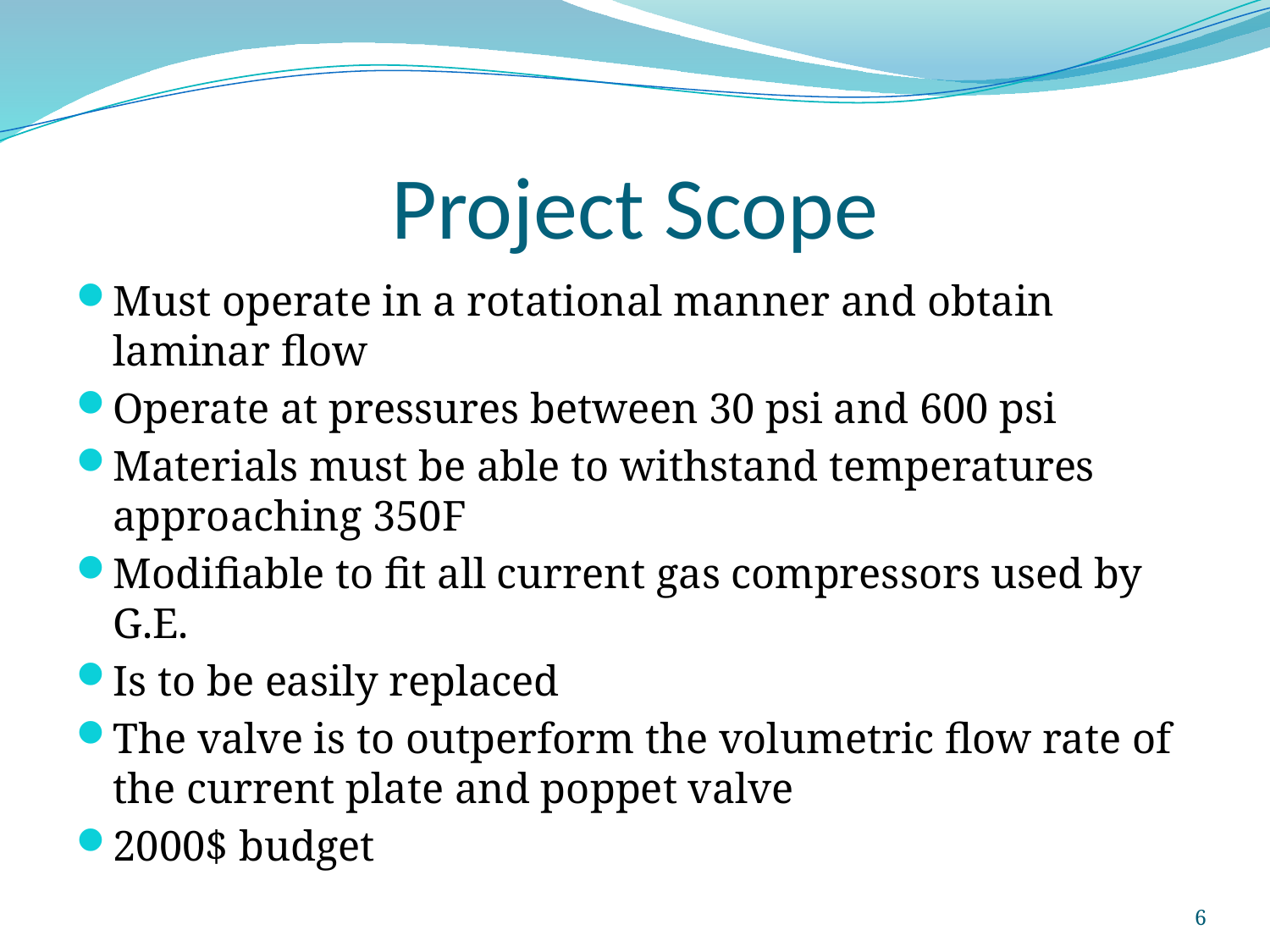

# Project Scope
Must operate in a rotational manner and obtain laminar flow
Operate at pressures between 30 psi and 600 psi
Materials must be able to withstand temperatures approaching 350F
Modifiable to fit all current gas compressors used by G.E.
Is to be easily replaced
The valve is to outperform the volumetric flow rate of the current plate and poppet valve
2000$ budget
6